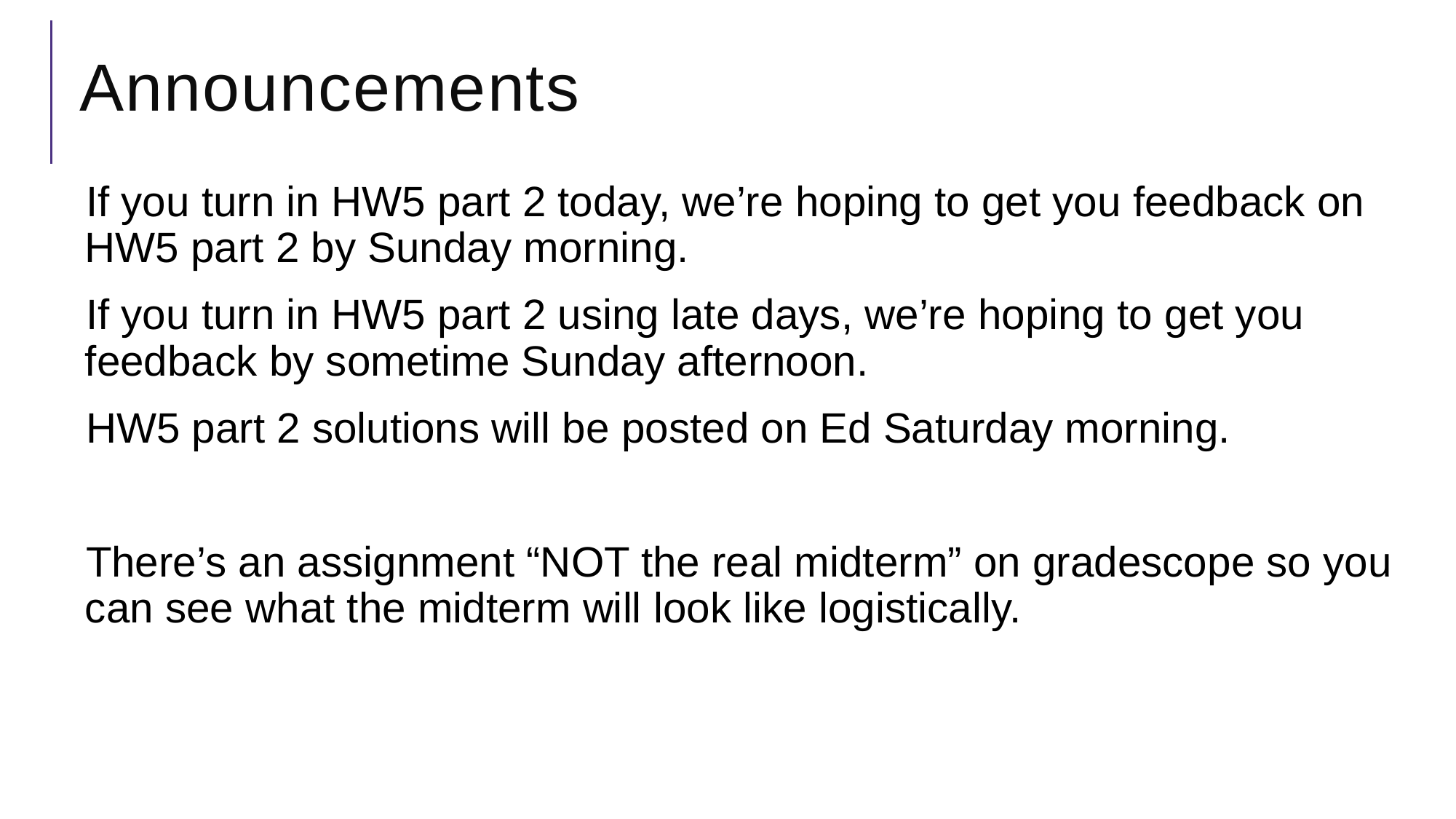

# Announcements
If you turn in HW5 part 2 today, we’re hoping to get you feedback on HW5 part 2 by Sunday morning.
If you turn in HW5 part 2 using late days, we’re hoping to get you feedback by sometime Sunday afternoon.
HW5 part 2 solutions will be posted on Ed Saturday morning.

There’s an assignment “NOT the real midterm” on gradescope so you can see what the midterm will look like logistically.